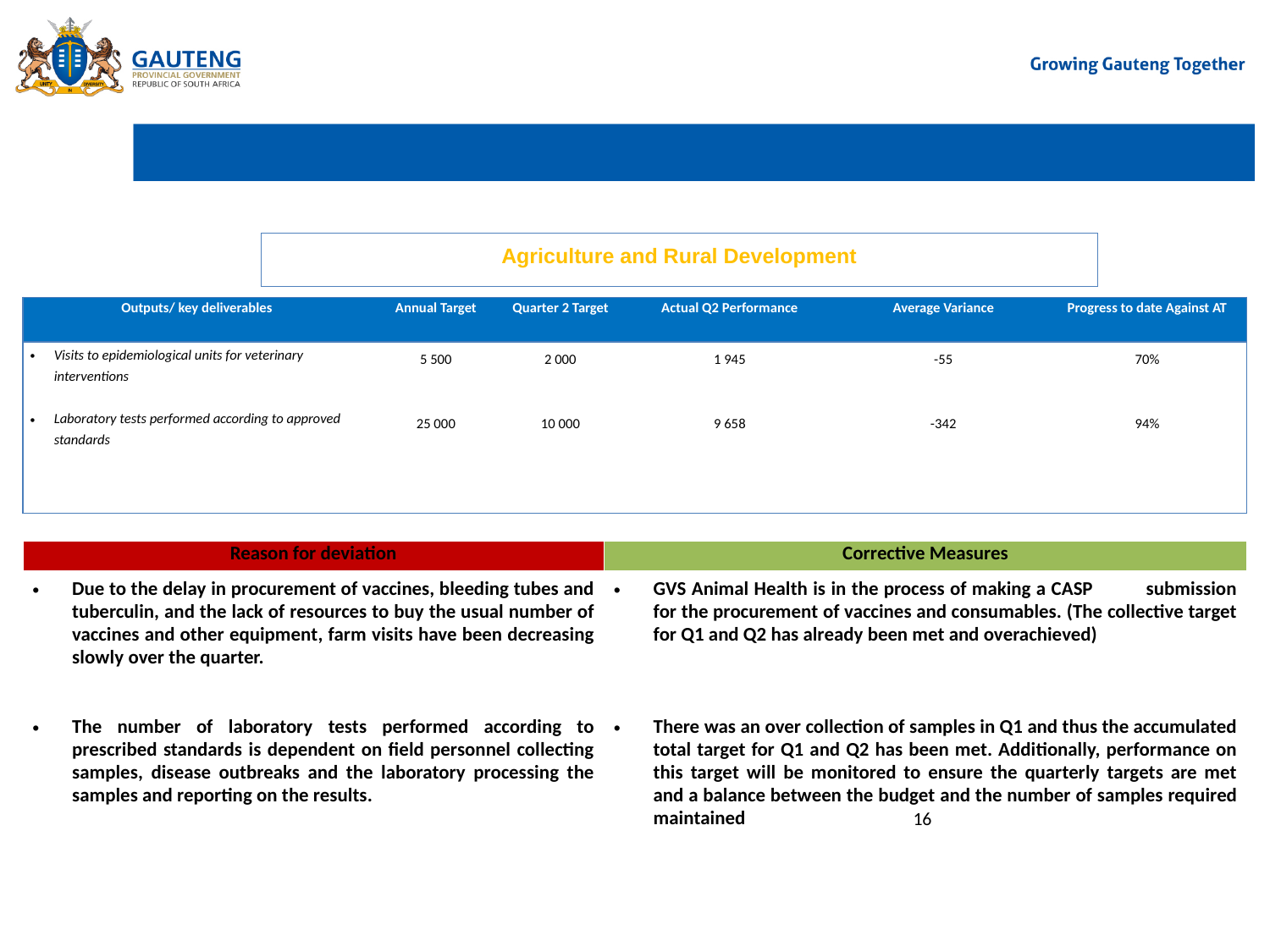

# Agriculture and Rural Development
| Outputs/ key deliverables | Annual Target | Quarter 2 Target | Actual Q2 Performance | Average Variance | Progress to date Against AT |
| --- | --- | --- | --- | --- | --- |
| Visits to epidemiological units for veterinary interventions Laboratory tests performed according to approved standards | 5 500 25 000 | 2 000 10 000 | 1 945 9 658 | -55 -342 | 70% 94% |
| Reason for deviation | Corrective Measures |
| --- | --- |
| Due to the delay in procurement of vaccines, bleeding tubes and tuberculin, and the lack of resources to buy the usual number of vaccines and other equipment, farm visits have been decreasing slowly over the quarter. The number of laboratory tests performed according to prescribed standards is dependent on field personnel collecting samples, disease outbreaks and the laboratory processing the samples and reporting on the results. | GVS Animal Health is in the process of making a CASP submission for the procurement of vaccines and consumables. (The collective target for Q1 and Q2 has already been met and overachieved) There was an over collection of samples in Q1 and thus the accumulated total target for Q1 and Q2 has been met. Additionally, performance on this target will be monitored to ensure the quarterly targets are met and a balance between the budget and the number of samples required maintained |
16